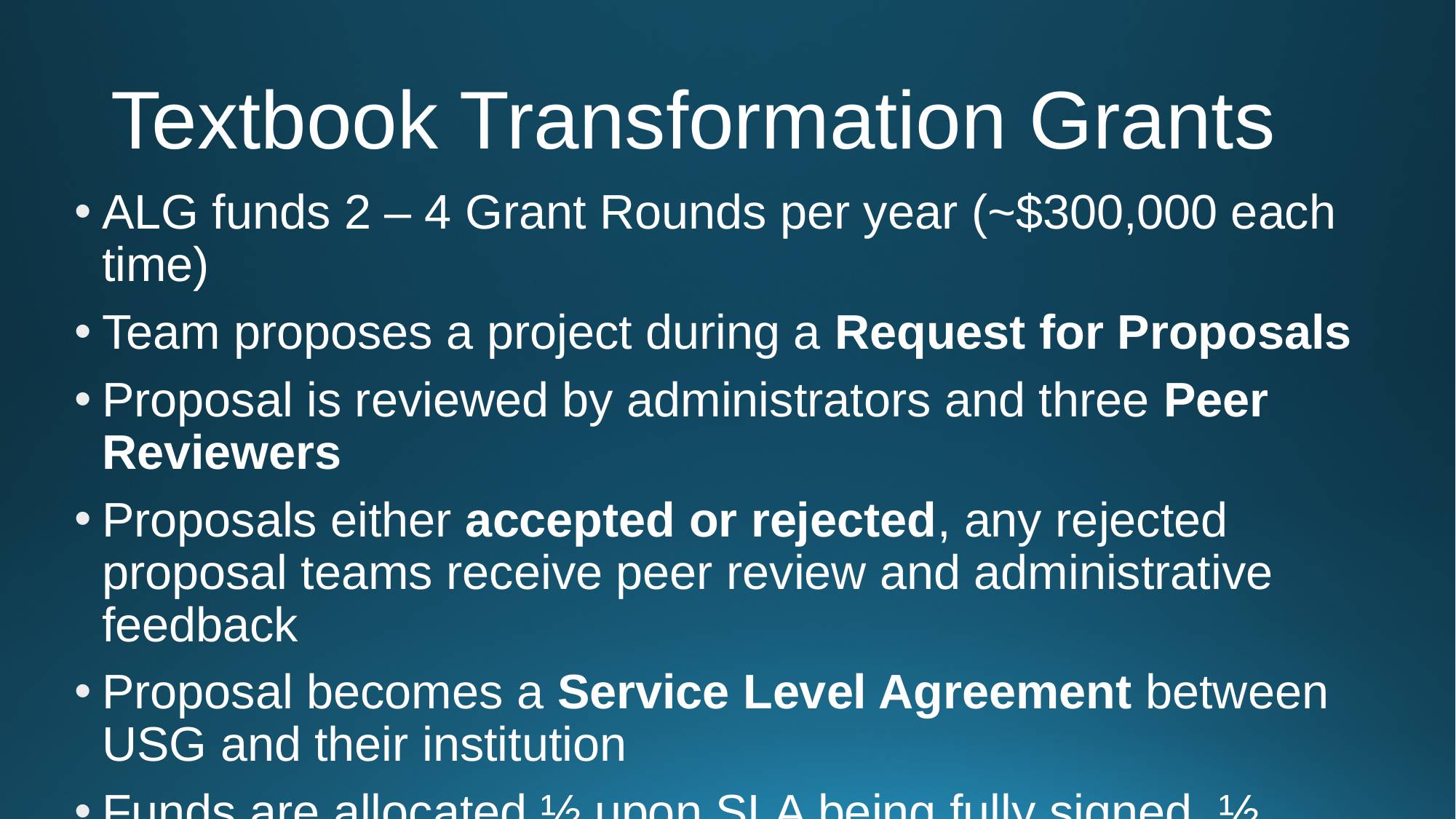

# Textbook Transformation Grants
ALG funds 2 – 4 Grant Rounds per year (~$300,000 each time)
Team proposes a project during a Request for Proposals
Proposal is reviewed by administrators and three Peer Reviewers
Proposals either accepted or rejected, any rejected proposal teams receive peer review and administrative feedback
Proposal becomes a Service Level Agreement between USG and their institution
Funds are allocated ½ upon SLA being fully signed, ½ upon submission of Final Report